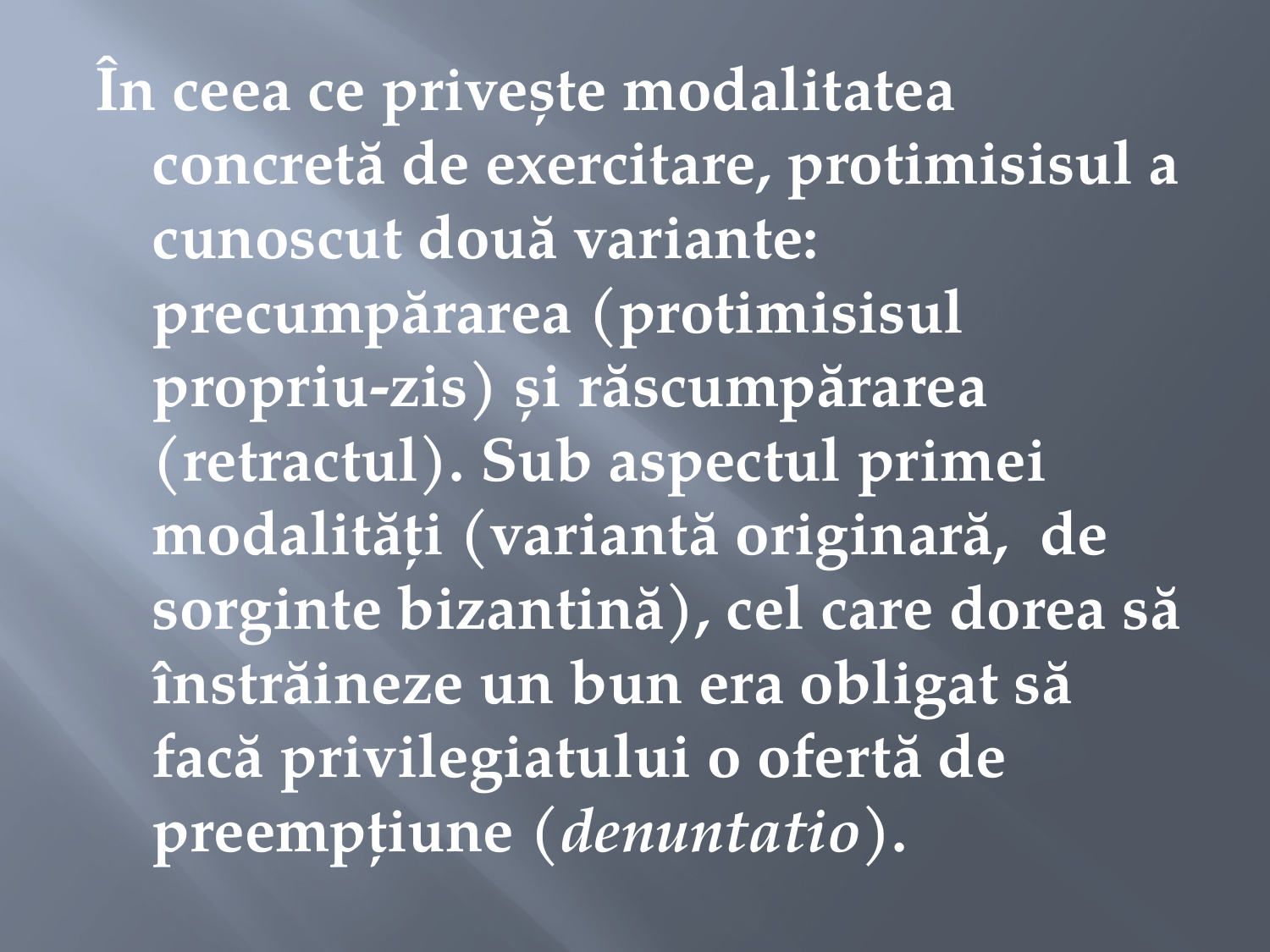

#
În ceea ce privește modalitatea concretă de exercitare, protimisisul a cunoscut două variante: precumpărarea (protimisisul propriu-zis) și răscumpărarea (retractul). Sub aspectul primei modalități (variantă originară,  de sorginte bizantină), cel care dorea să înstrăineze un bun era obligat să facă privilegiatului o ofertă de preempțiune (denuntatio).